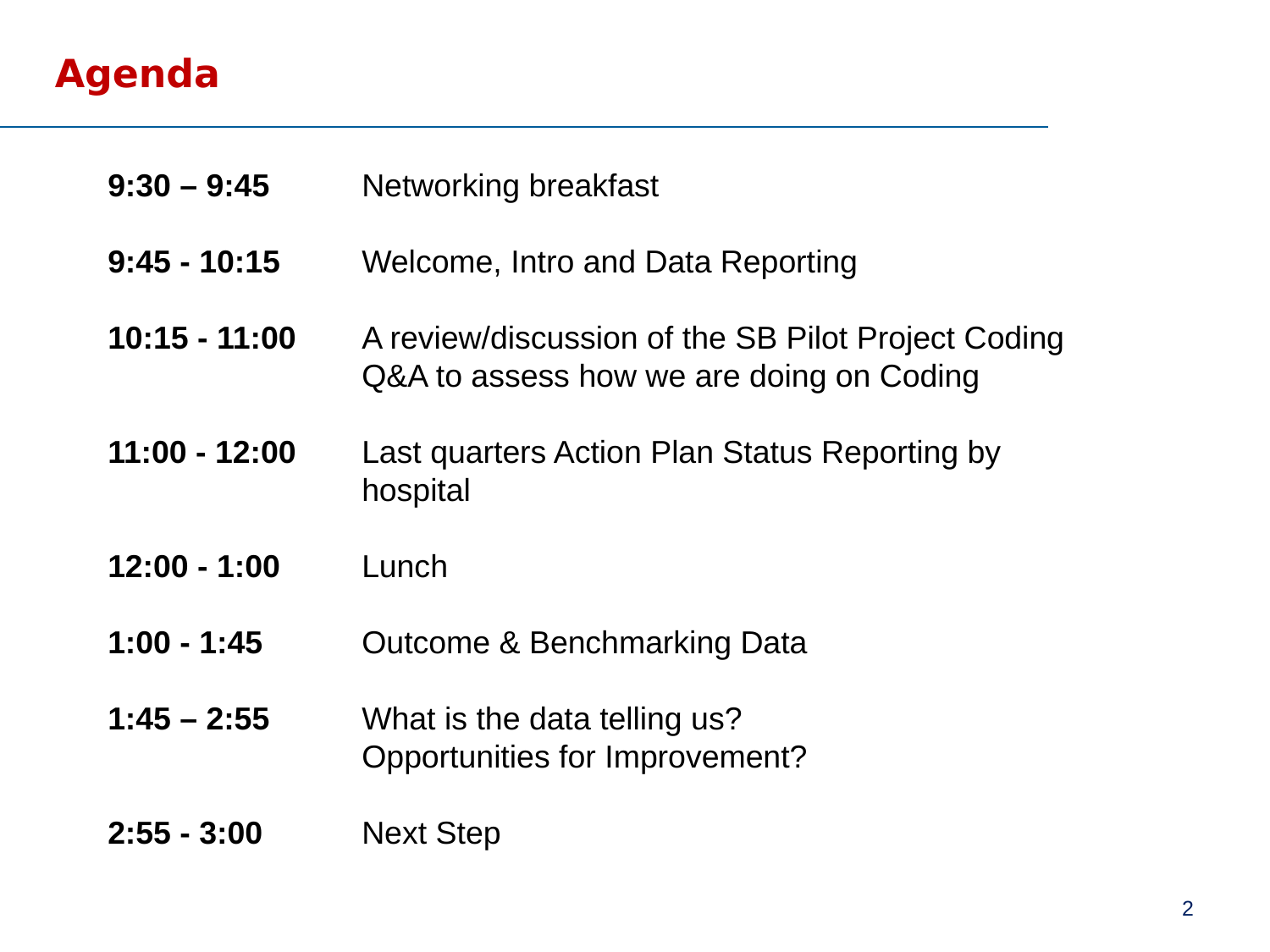

Agenda
9:30 – 9:45 	Networking breakfast

9:45 - 10:15	Welcome, Intro and Data Reporting

10:15 - 11:00	A review/discussion of the SB Pilot Project Coding
		Q&A to assess how we are doing on Coding

11:00 - 12:00	Last quarters Action Plan Status Reporting by    		hospital

12:00 - 1:00 	Lunch

1:00 - 1:45 	Outcome & Benchmarking Data

1:45 – 2:55	What is the data telling us?
		Opportunities for Improvement?

2:55 - 3:00	Next Step

2